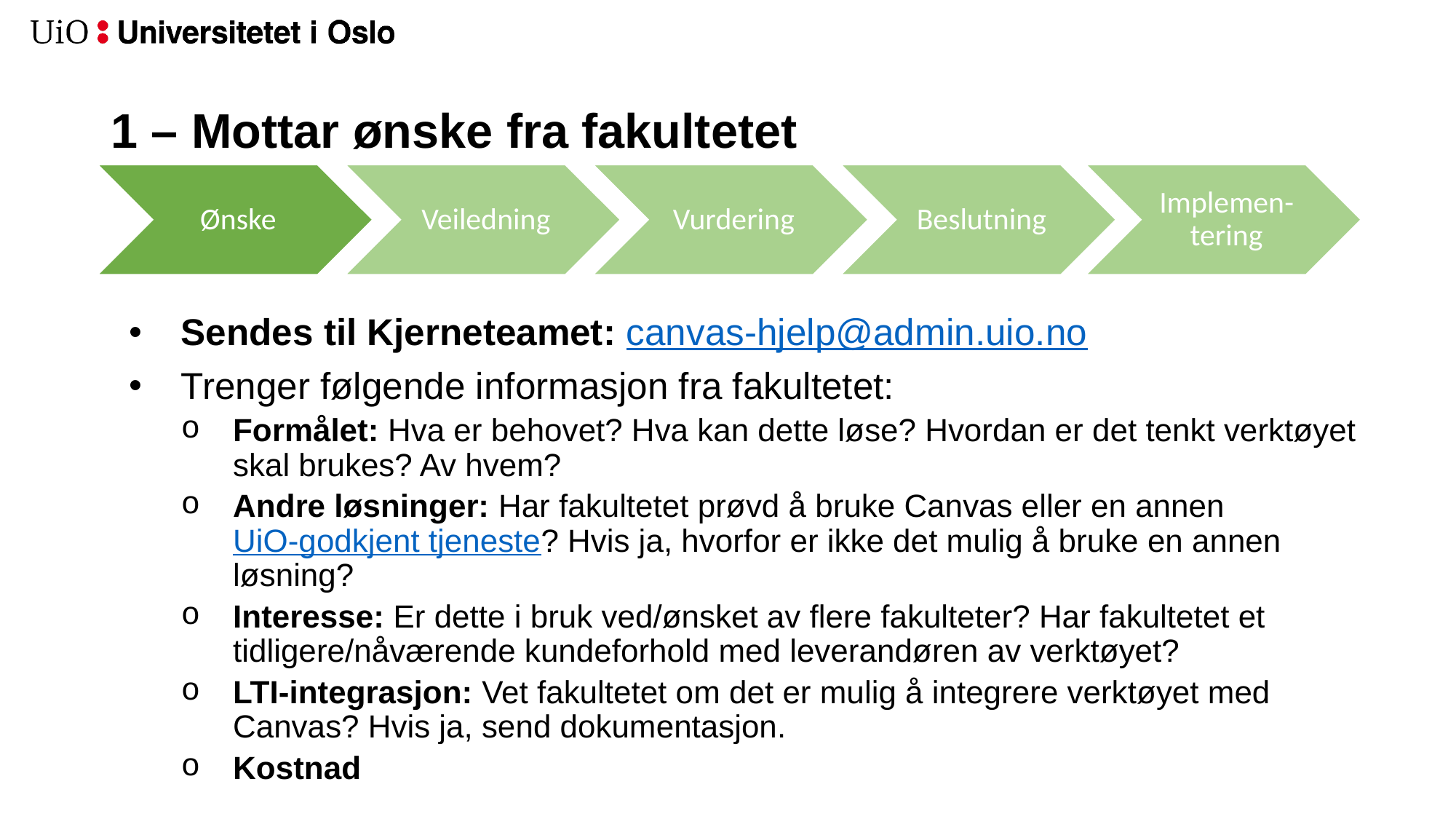

Ønske
Veiledning
Vurdering
Beslutning
Implemen-tering
# 1 – Mottar ønske fra fakultetet
Sendes til Kjerneteamet: canvas-hjelp@admin.uio.no
Trenger følgende informasjon fra fakultetet:
Formålet: Hva er behovet? Hva kan dette løse? Hvordan er det tenkt verktøyet skal brukes? Av hvem?
Andre løsninger: Har fakultetet prøvd å bruke Canvas eller en annen UiO-godkjent tjeneste? Hvis ja, hvorfor er ikke det mulig å bruke en annen løsning?
Interesse: Er dette i bruk ved/ønsket av flere fakulteter? Har fakultetet et tidligere/nåværende kundeforhold med leverandøren av verktøyet?
LTI-integrasjon: Vet fakultetet om det er mulig å integrere verktøyet med Canvas? Hvis ja, send dokumentasjon.
Kostnad